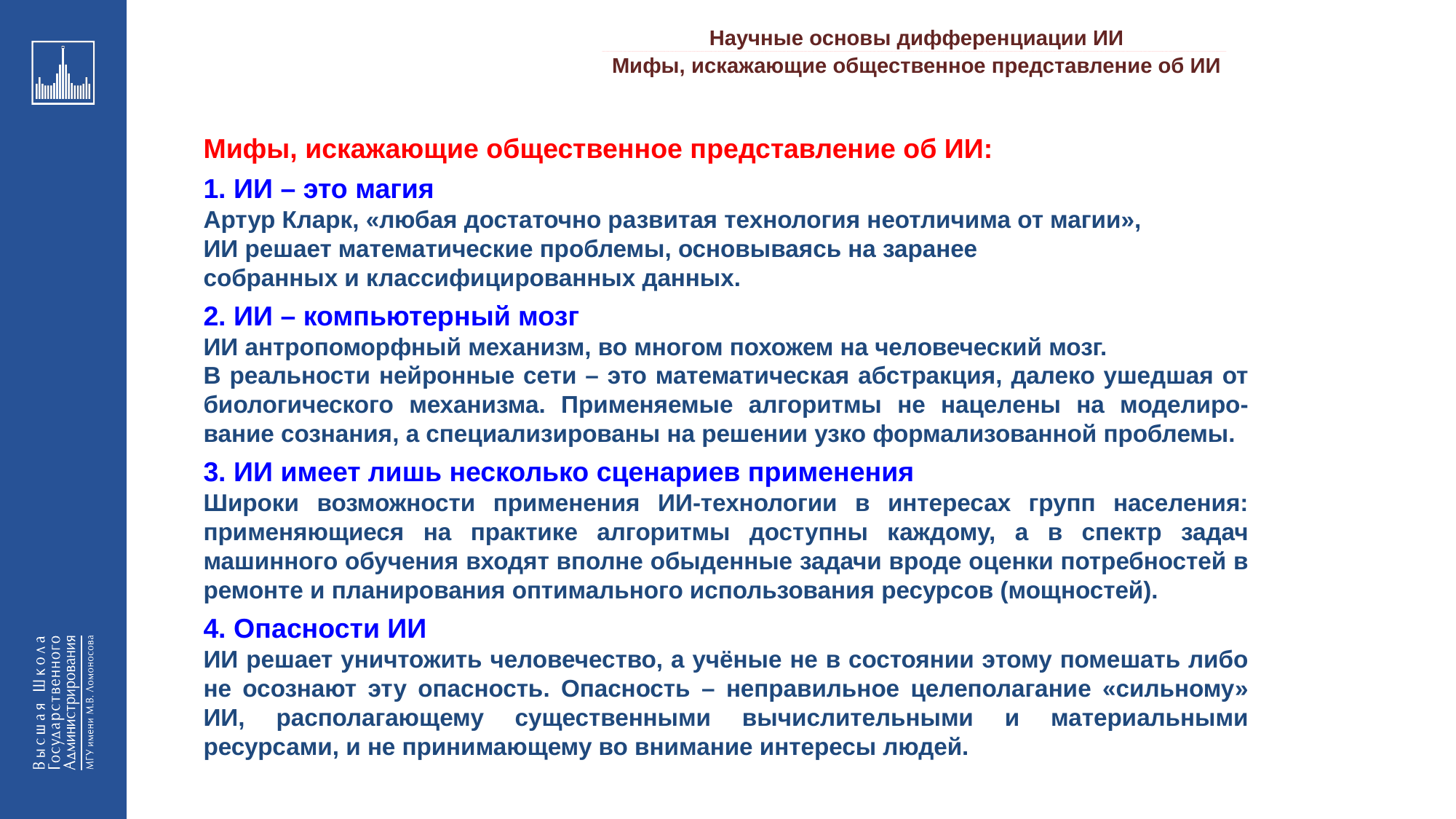

Научные основы дифференциации ИИ
_________________________________________________________________________________________________________________________________________________________________________________________________________________________________________________________________________________________________________________________________________________________________________________________________________________________________________________________________________________________________________________________________________________________________________________________________________________________________________________________________________________________________________________________________________________________________________________________________________________________________________________________________________________________________
Мифы, искажающие общественное представление об ИИ
Мифы, искажающие общественное представление об ИИ:

1. ИИ – это магия
Артур Кларк, «любая достаточно развитая технология неотличима от магии»,
ИИ решает математические проблемы, основываясь на заранее
собранных и классифицированных данных.

2. ИИ – компьютерный мозг
ИИ антропоморфный механизм, во многом похожем на человеческий мозг.
В реальности нейронные сети – это математическая абстракция, далеко ушедшая от биологического механизма. Применяемые алгоритмы не нацелены на моделиро-вание сознания, а специализированы на решении узко формализованной проблемы.

3. ИИ имеет лишь несколько сценариев применения
Широки возможности применения ИИ-технологии в интересах групп населения: применяющиеся на практике алгоритмы доступны каждому, а в спектр задач машинного обучения входят вполне обыденные задачи вроде оценки потребностей в ремонте и планирования оптимального использования ресурсов (мощностей).

4. Опасности ИИ
ИИ решает уничтожить человечество, а учёные не в состоянии этому помешать либо не осознают эту опасность. Опасность – неправильное целеполагание «сильному» ИИ, располагающему существенными вычислительными и материальными ресурсами, и не принимающему во внимание интересы людей.